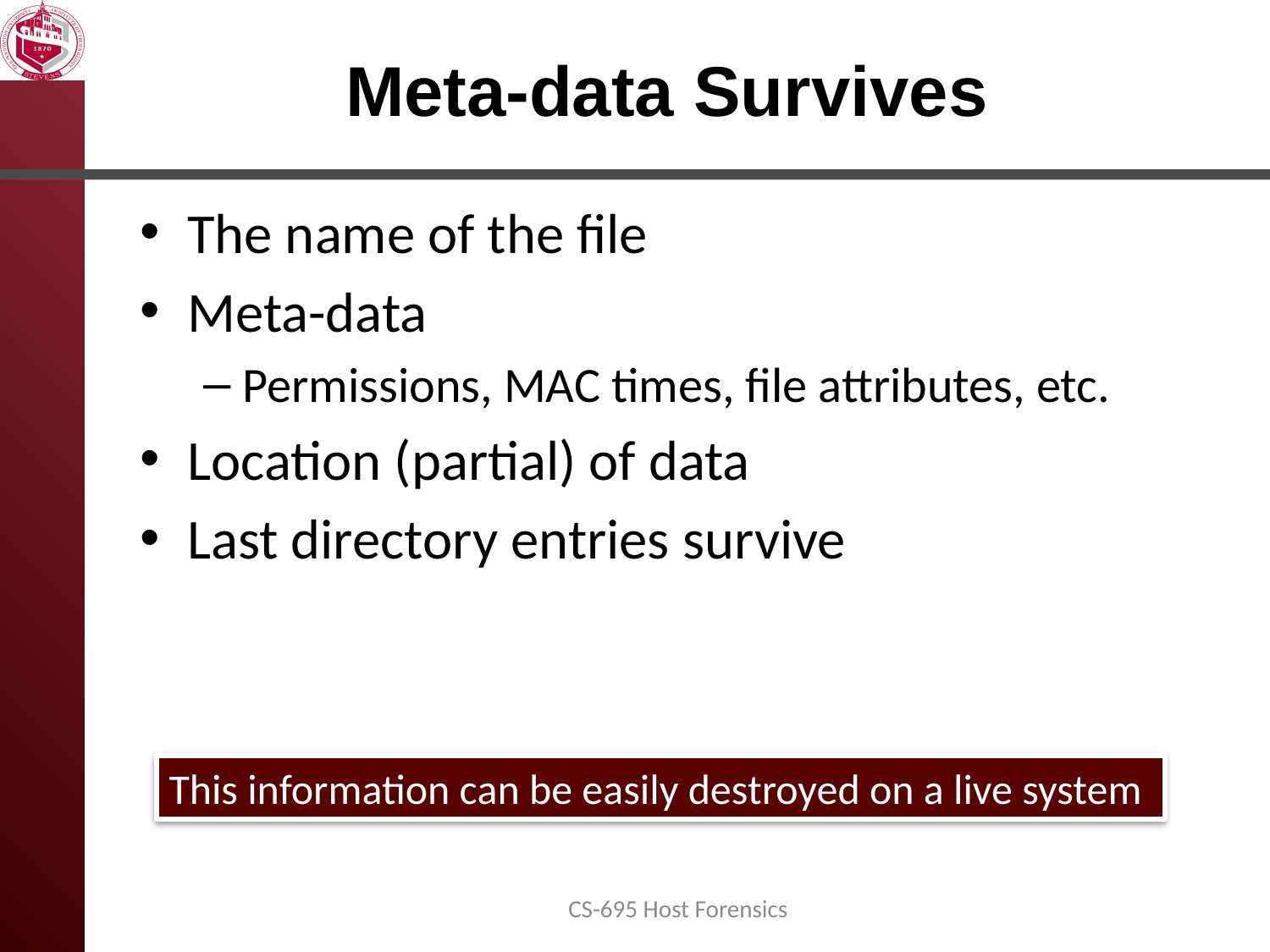

# Meta-data Survives
The name of the file
Meta-data
Permissions, MAC times, file attributes, etc.
Location (partial) of data
Last directory entries survive

This information can be easily destroyed on a live system
CS-695 Host Forensics